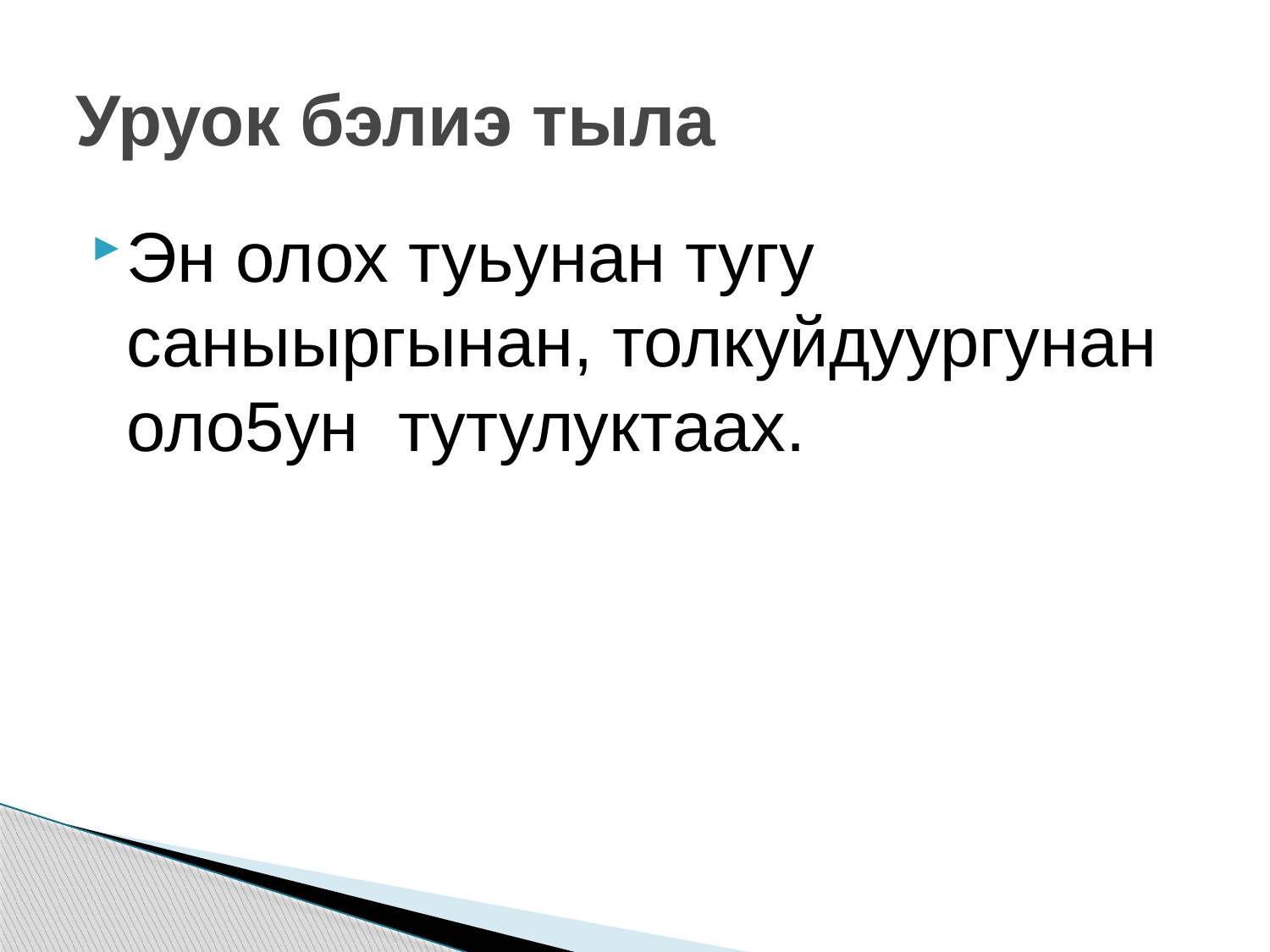

# Уруок бэлиэ тыла
Эн олох туьунан тугу саныыргынан, толкуйдуургунан оло5ун  тутулуктаах.